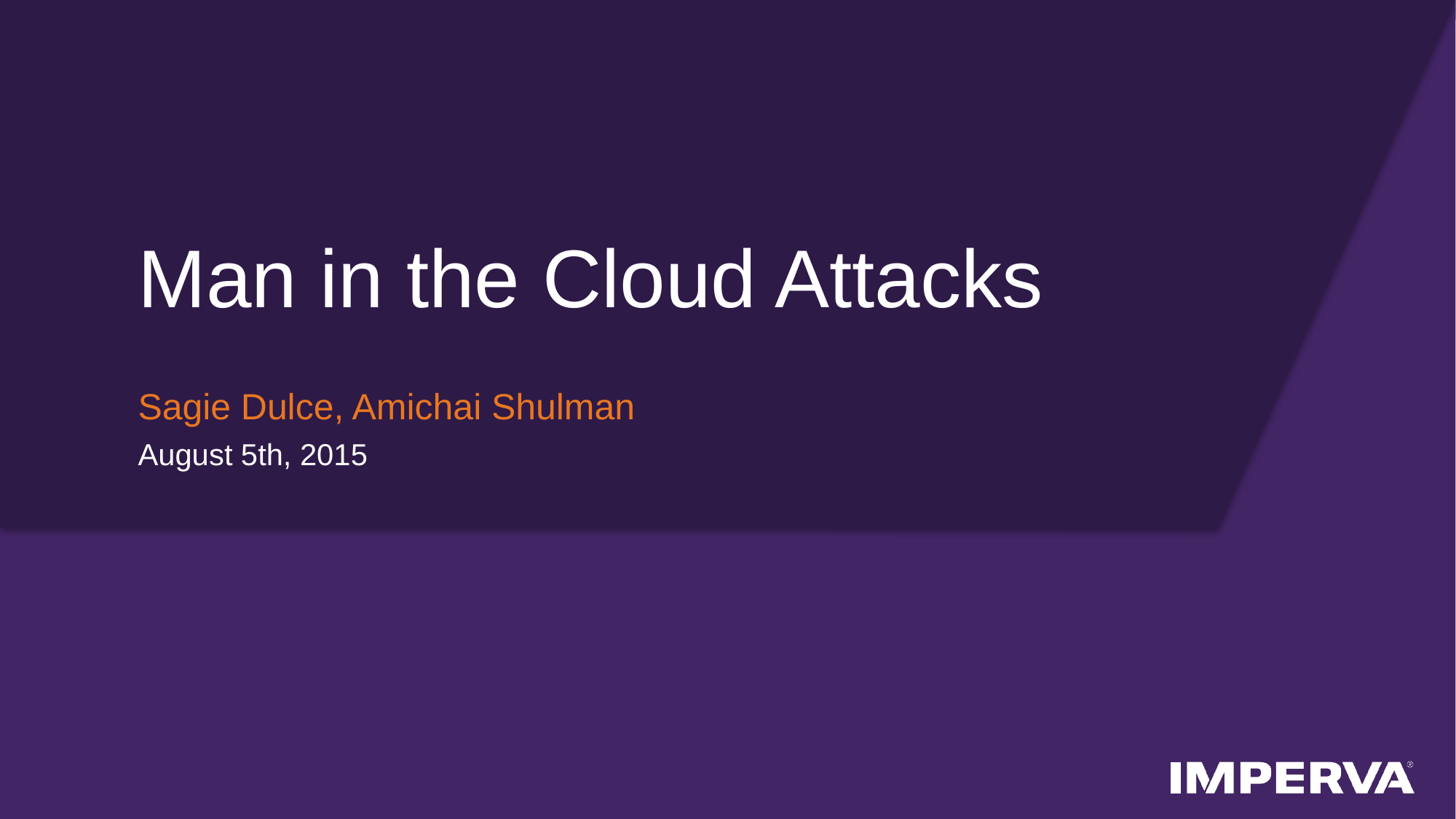

# Man in the Cloud Attacks
Sagie Dulce, Amichai Shulman
August 5th, 2015